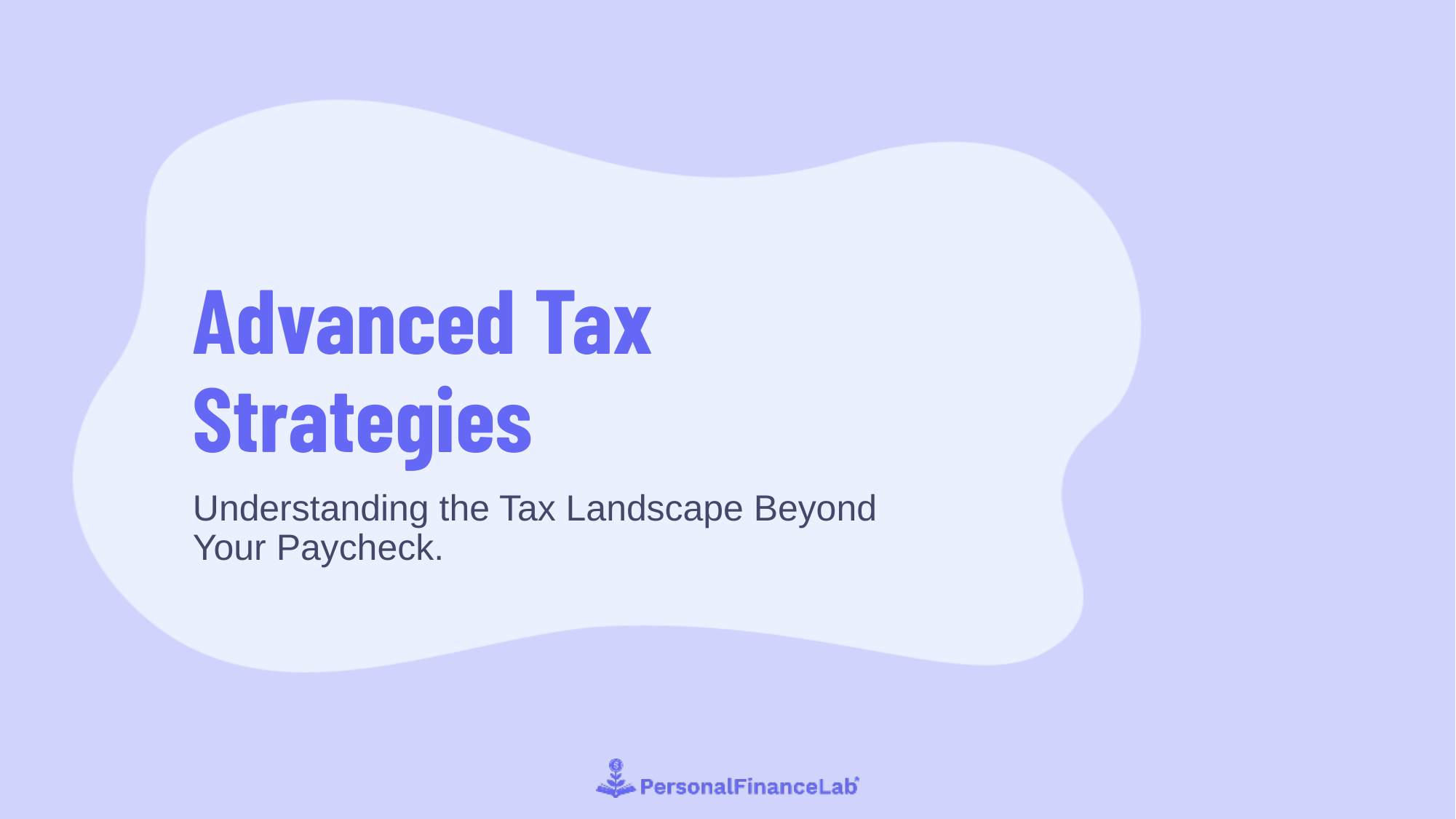

# Advanced Tax Strategies
Understanding the Tax Landscape Beyond Your Paycheck.